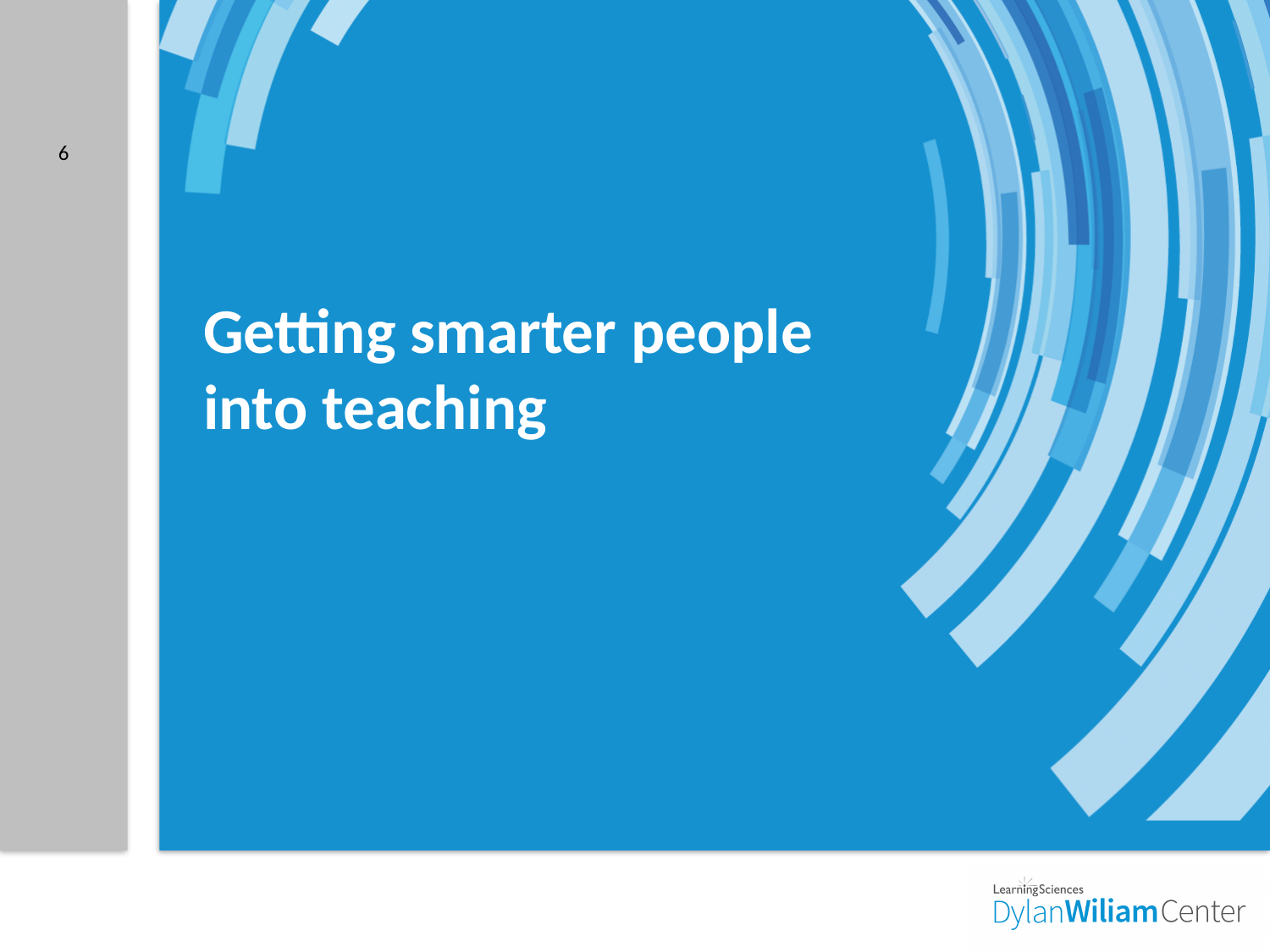

6
# Getting smarter people into teaching